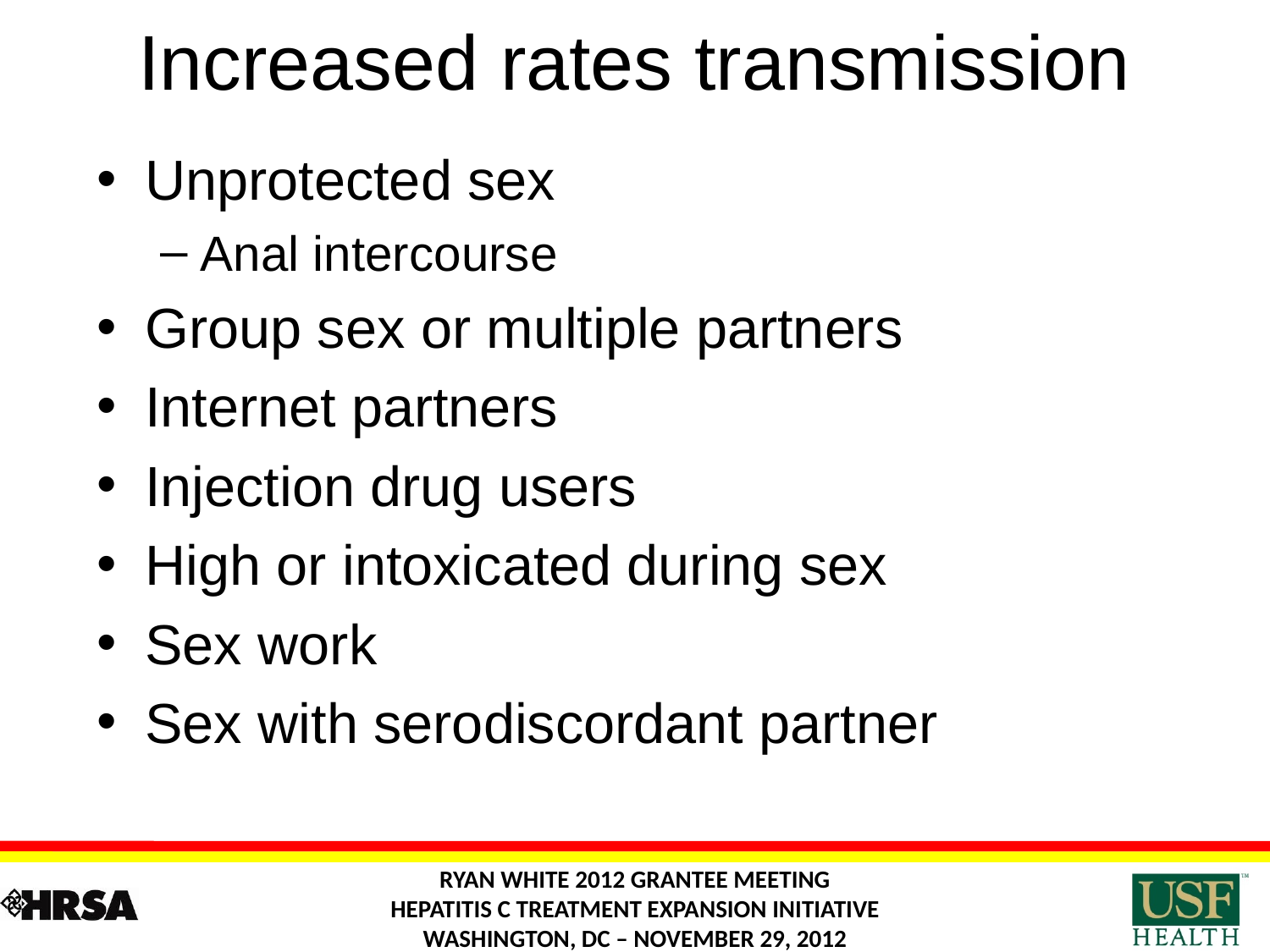

Increased rates transmission
Unprotected sex
Anal intercourse
Group sex or multiple partners
Internet partners
Injection drug users
High or intoxicated during sex
Sex work
Sex with serodiscordant partner